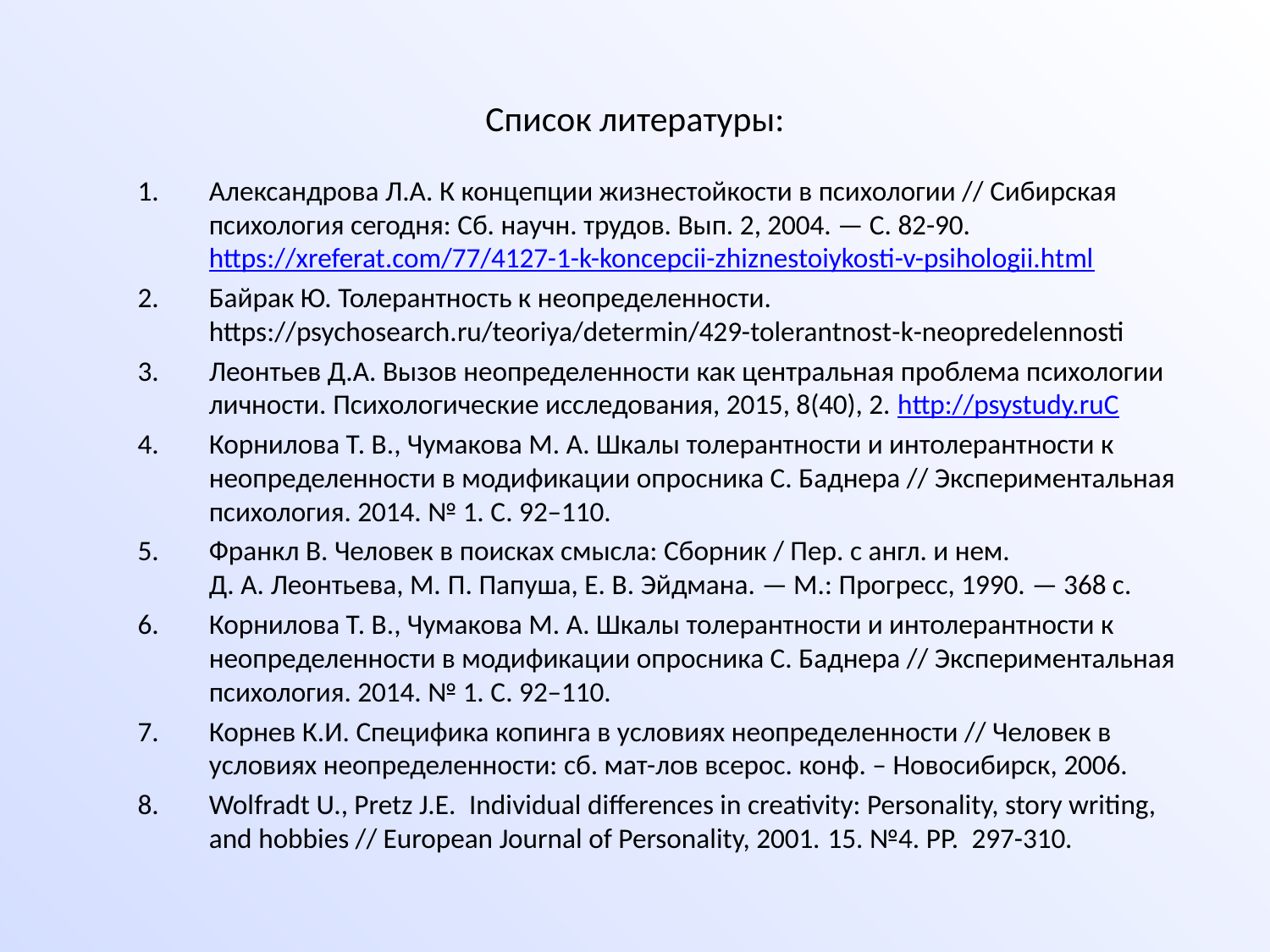

# Список литературы:
Александрова Л.А. К концепции жизнестойкости в психологии // Сибирская психология сегодня: Сб. научн. трудов. Вып. 2, 2004. — С. 82-90.   https://xreferat.com/77/4127-1-k-koncepcii-zhiznestoiykosti-v-psihologii.html
Байрак Ю. Толерантность к неопределенности. https://psychosearch.ru/teoriya/determin/429-tolerantnost-k-neopredelennosti
Леонтьев Д.А. Вызов неопределенности как центральная проблема психологии личности. Психологические исследования, 2015, 8(40), 2. http://psystudy.ruС
Корнилова Т. В., Чумакова М. А. Шкалы толерантности и интолерантности к неопределенности в модификации опросника C. Баднера // Экспериментальная психология. 2014. № 1. С. 92–110.
Франкл В. Человек в поисках смысла: Сборник / Пер. с англ. и нем. Д. А. Леонтьева, М. П. Папуша, Е. В. Эйдмана. — М.: Прогресс, 1990. — 368 с.
Корнилова Т. В., Чумакова М. А. Шкалы толерантности и интолерантности к неопределенности в модификации опросника C. Баднера // Экспериментальная психология. 2014. № 1. С. 92–110.
Корнев К.И. Специфика копинга в условиях неопределенности // Человек в условиях неопределенности: сб. мат-лов всерос. конф. – Новосибирск, 2006.
Wolfradt U., Pretz J.E.  Individual differences in creativity: Personality, story writing, and hobbies // European Journal of Personality, 2001. 15. №4. PP.  297-310.